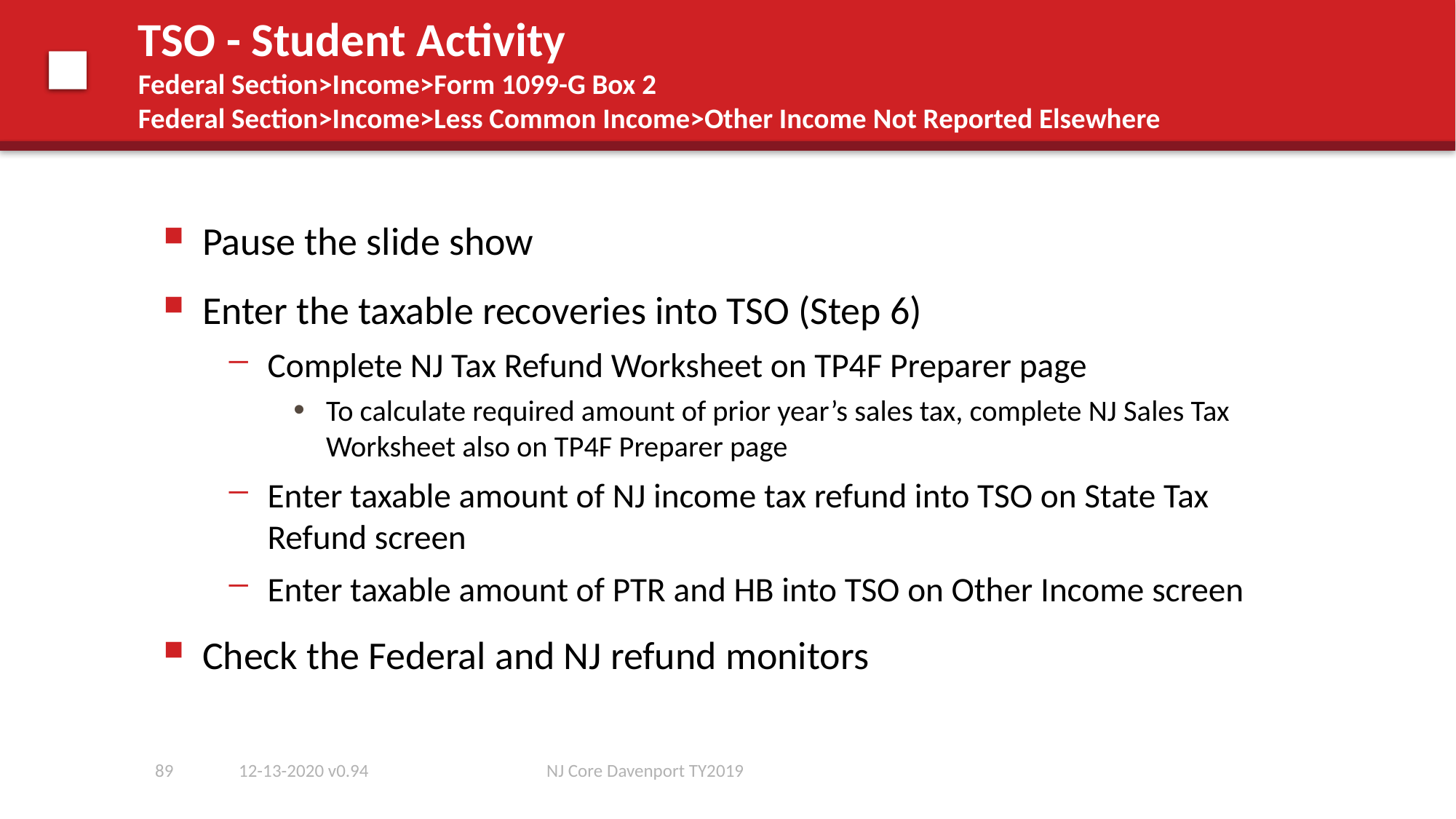

# TSO - Student Activity Federal Section>Income>Form 1099-G Box 2 Federal Section>Income>Less Common Income>Other Income Not Reported Elsewhere
Pause the slide show
Enter the taxable recoveries into TSO (Step 6)
Complete NJ Tax Refund Worksheet on TP4F Preparer page
To calculate required amount of prior year’s sales tax, complete NJ Sales Tax Worksheet also on TP4F Preparer page
Enter taxable amount of NJ income tax refund into TSO on State Tax Refund screen
Enter taxable amount of PTR and HB into TSO on Other Income screen
Check the Federal and NJ refund monitors
89
12-13-2020 v0.94
NJ Core Davenport TY2019